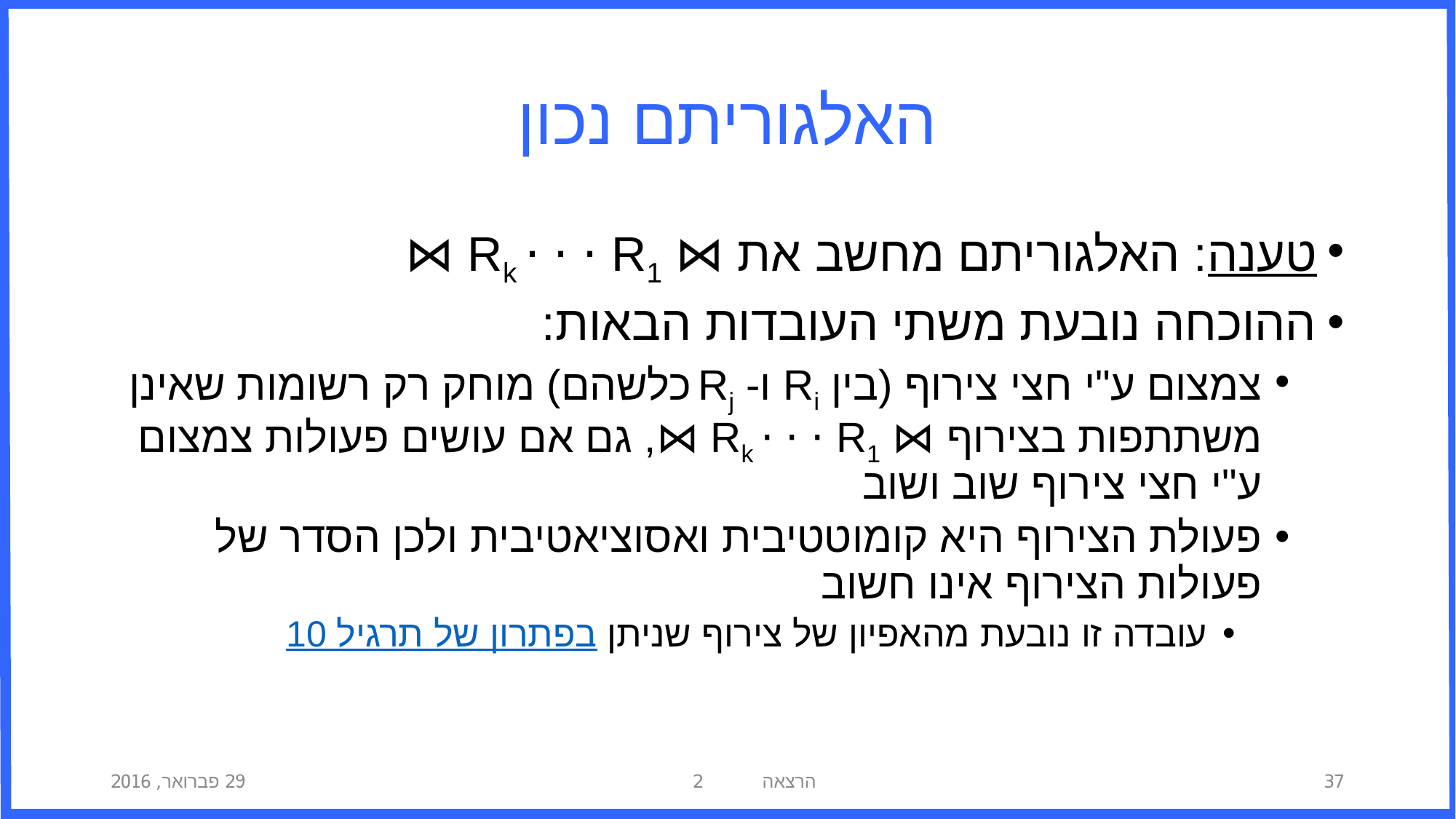

# האלגוריתם נכון
טענה: האלגוריתם מחשב את ⋈ Rk ⋅ ⋅ ⋅ R1 ⋈
ההוכחה נובעת משתי העובדות הבאות:
צמצום ע"י חצי צירוף (בין Ri ו- Rj כלשהם) מוחק רק רשומות שאינן משתתפות בצירוף ⋈ Rk ⋅ ⋅ ⋅ R1 ⋈, גם אם עושים פעולות צמצום ע"י חצי צירוף שוב ושוב
פעולת הצירוף היא קומוטטיבית ואסוציאטיבית ולכן הסדר של פעולות הצירוף אינו חשוב
עובדה זו נובעת מהאפיון של צירוף שניתן בפתרון של תרגיל 10
29 פברואר, 2016
הרצאה 2
37